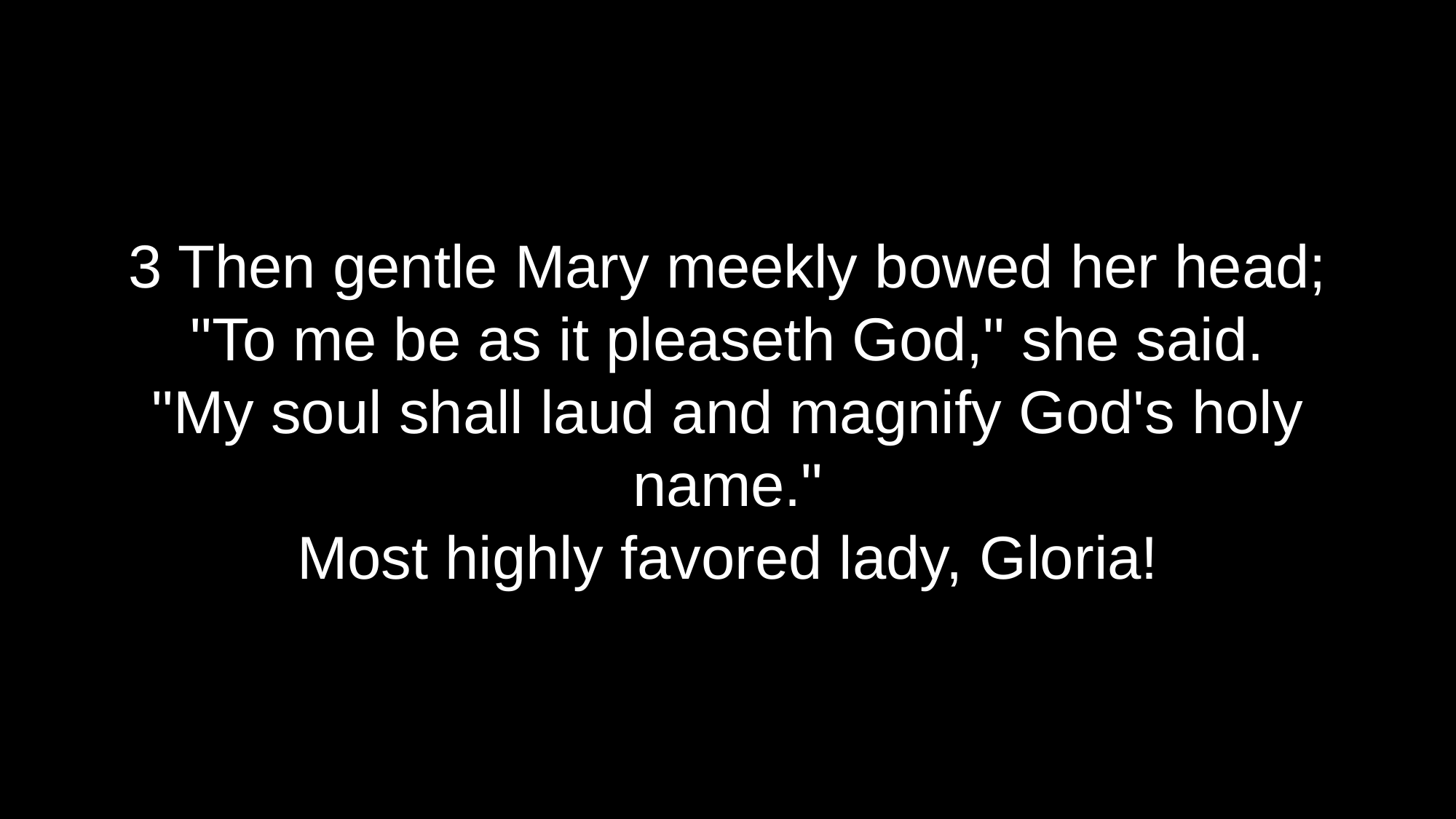

3 Then gentle Mary meekly bowed her head;
"To me be as it pleaseth God," she said.
"My soul shall laud and magnify God's holy name."
Most highly favored lady, Gloria!